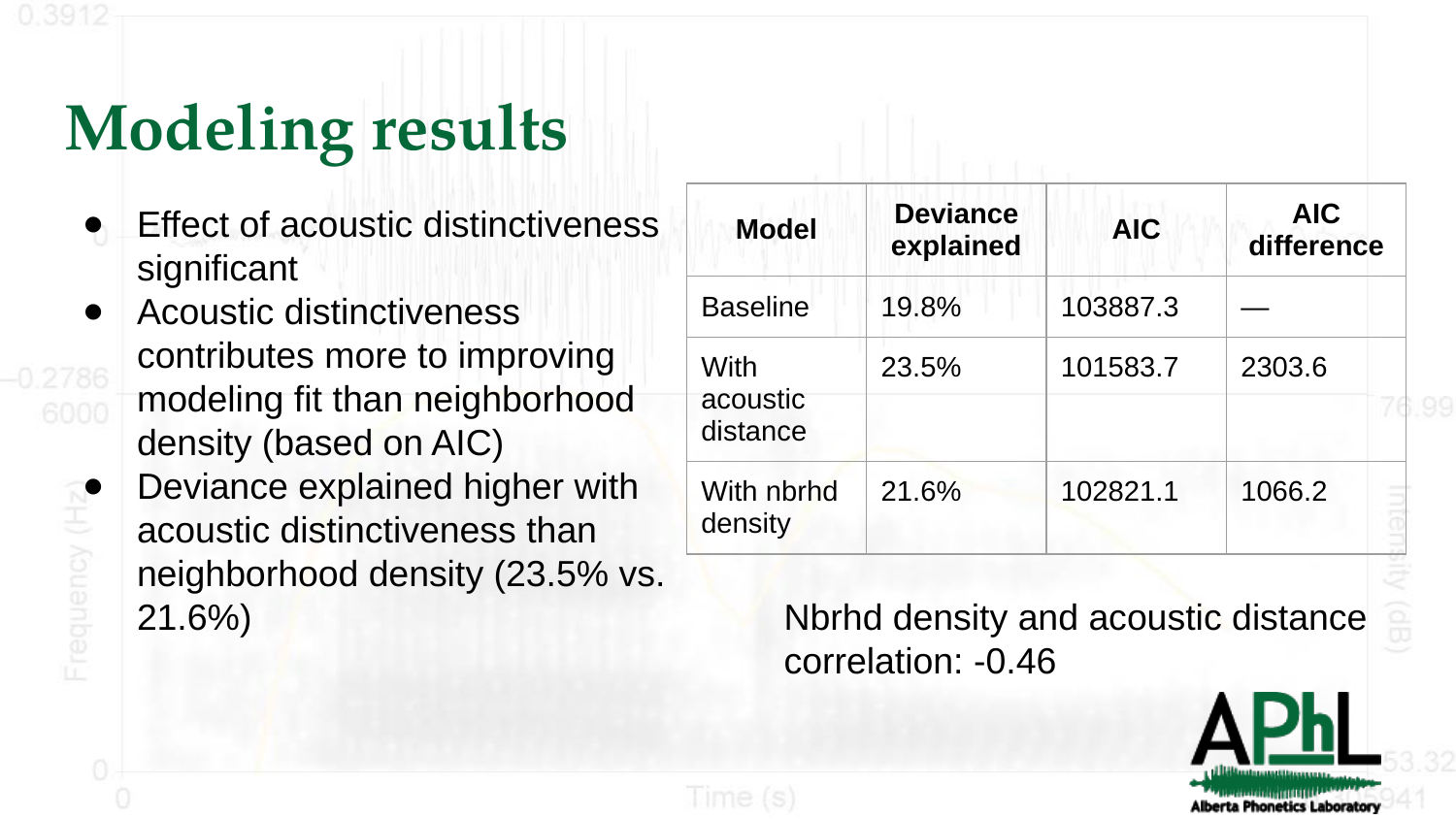

# Modeling results
| Model | Deviance explained | AIC | AIC difference |
| --- | --- | --- | --- |
| Baseline | 19.8% | 103887.3 | — |
| With acoustic distance | 23.5% | 101583.7 | 2303.6 |
| With nbrhd density | 21.6% | 102821.1 | 1066.2 |
Effect of acoustic distinctiveness significant
Acoustic distinctiveness contributes more to improving modeling fit than neighborhood density (based on AIC)
Deviance explained higher with acoustic distinctiveness than neighborhood density (23.5% vs. 21.6%)

Nbrhd density and acoustic distance correlation: -0.46